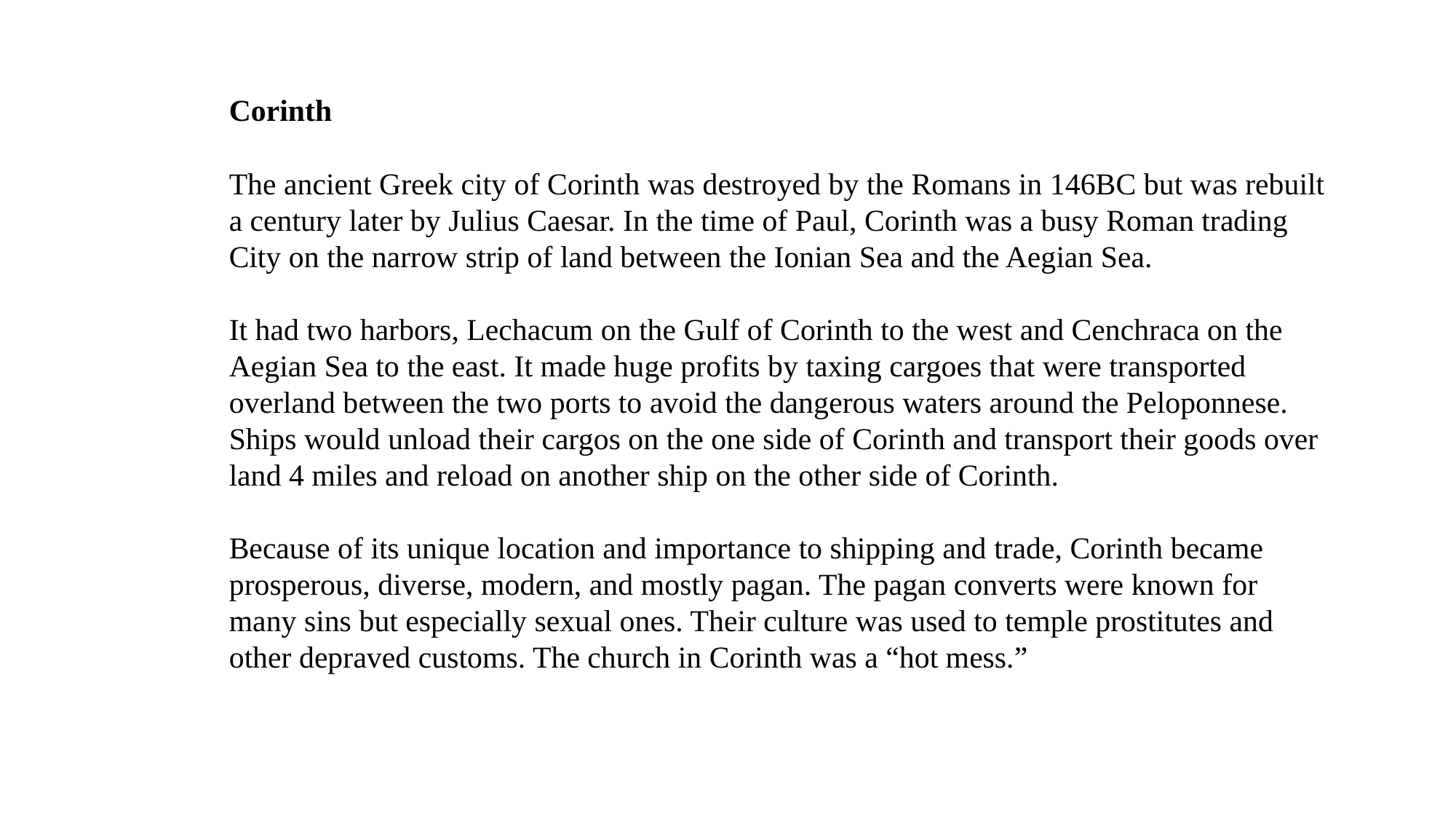

Corinth

The ancient Greek city of Corinth was destroyed by the Romans in 146BC but was rebuilt a century later by Julius Caesar. In the time of Paul, Corinth was a busy Roman trading City on the narrow strip of land between the Ionian Sea and the Aegian Sea.

It had two harbors, Lechacum on the Gulf of Corinth to the west and Cenchraca on the Aegian Sea to the east. It made huge profits by taxing cargoes that were transported overland between the two ports to avoid the dangerous waters around the Peloponnese. Ships would unload their cargos on the one side of Corinth and transport their goods over land 4 miles and reload on another ship on the other side of Corinth.

Because of its unique location and importance to shipping and trade, Corinth became prosperous, diverse, modern, and mostly pagan. The pagan converts were known for many sins but especially sexual ones. Their culture was used to temple prostitutes and other depraved customs. The church in Corinth was a “hot mess.”